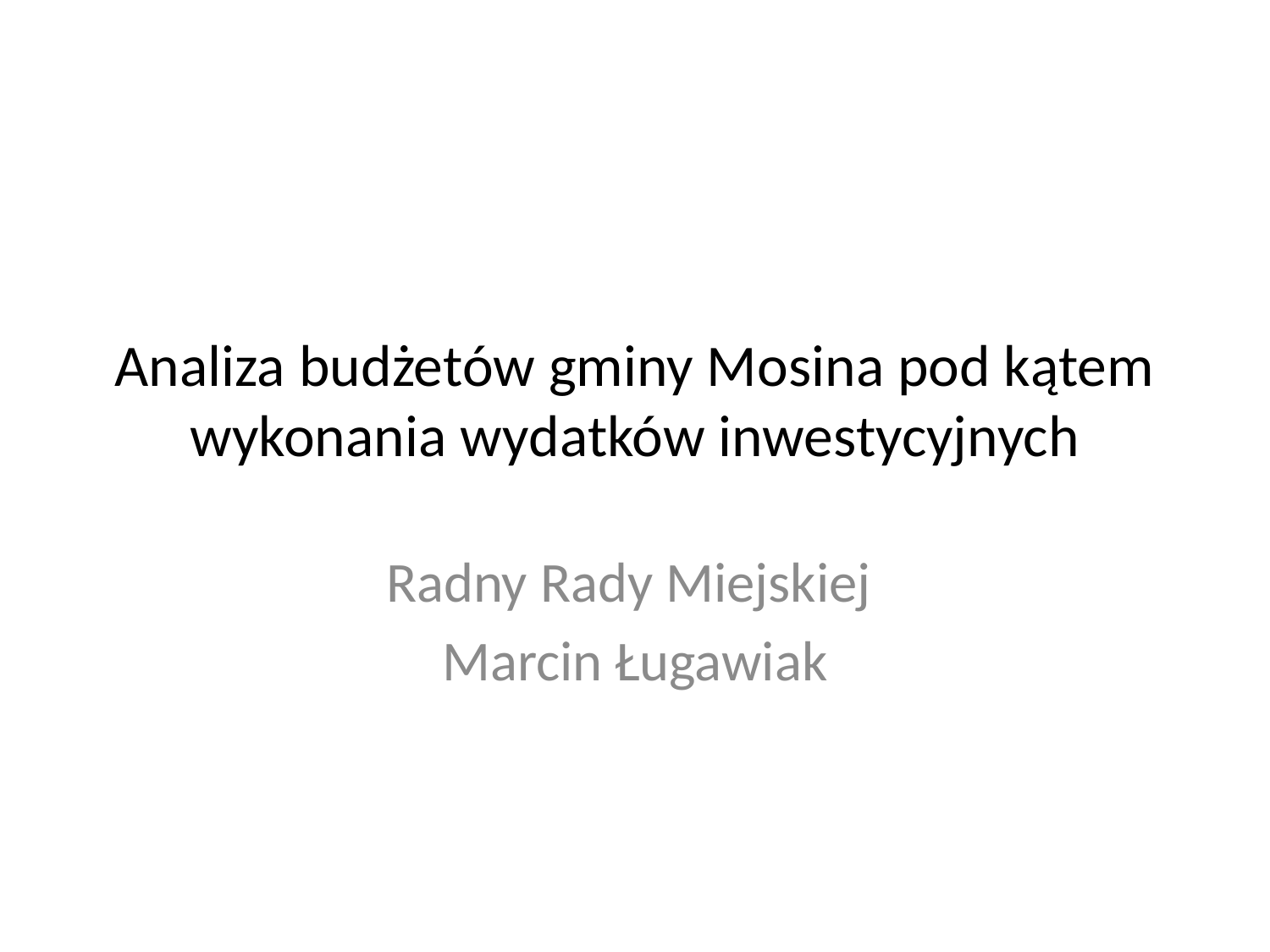

# Analiza budżetów gminy Mosina pod kątem wykonania wydatków inwestycyjnych
Radny Rady Miejskiej
Marcin Ługawiak